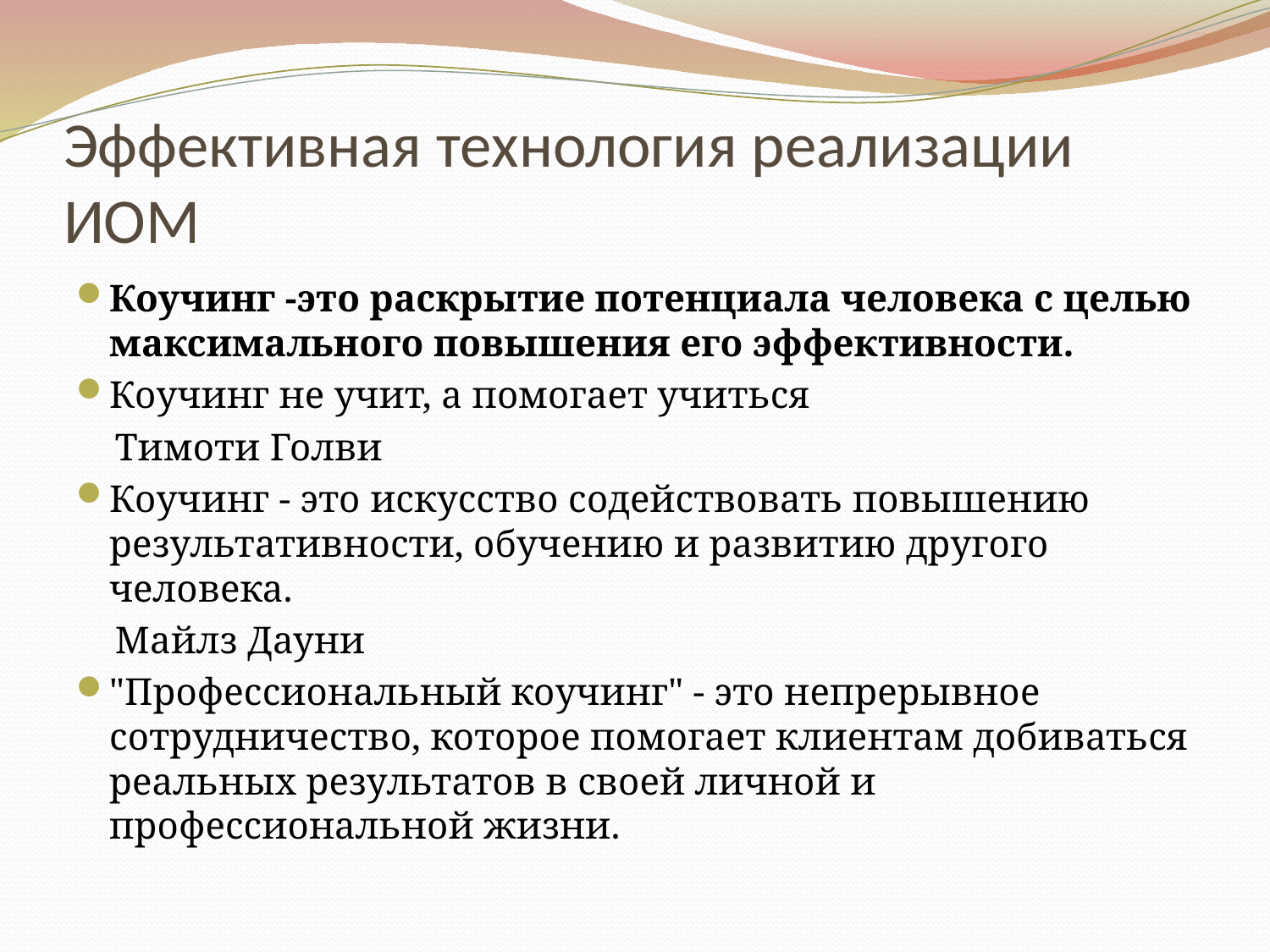

# Эффективная технология реализации ИОМ
Коучинг -это раскрытие потенциала человека с целью максимального повышения его эффективности.
Коучинг не учит, а помогает учиться
    Тимоти Голви
Коучинг - это искусство содействовать повышению результативности, обучению и развитию другого человека.
    Майлз Дауни
"Профессиональный коучинг" - это непрерывное сотрудничество, которое помогает клиентам добиваться реальных результатов в своей личной и профессиональной жизни.